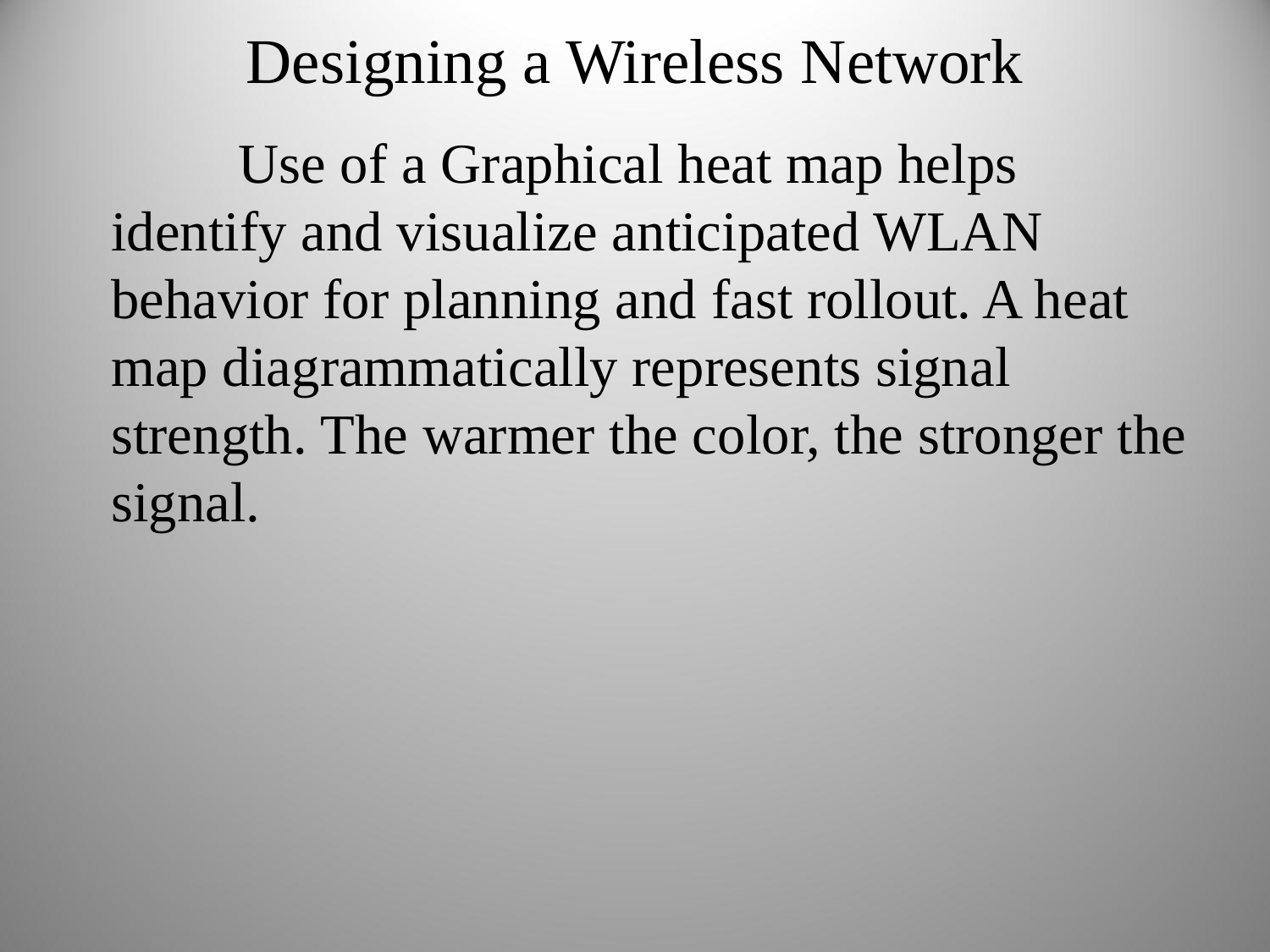

Designing a Wireless Network
		Use of a Graphical heat map helps identify and visualize anticipated WLAN behavior for planning and fast rollout. A heat map diagrammatically represents signal strength. The warmer the color, the stronger the signal.